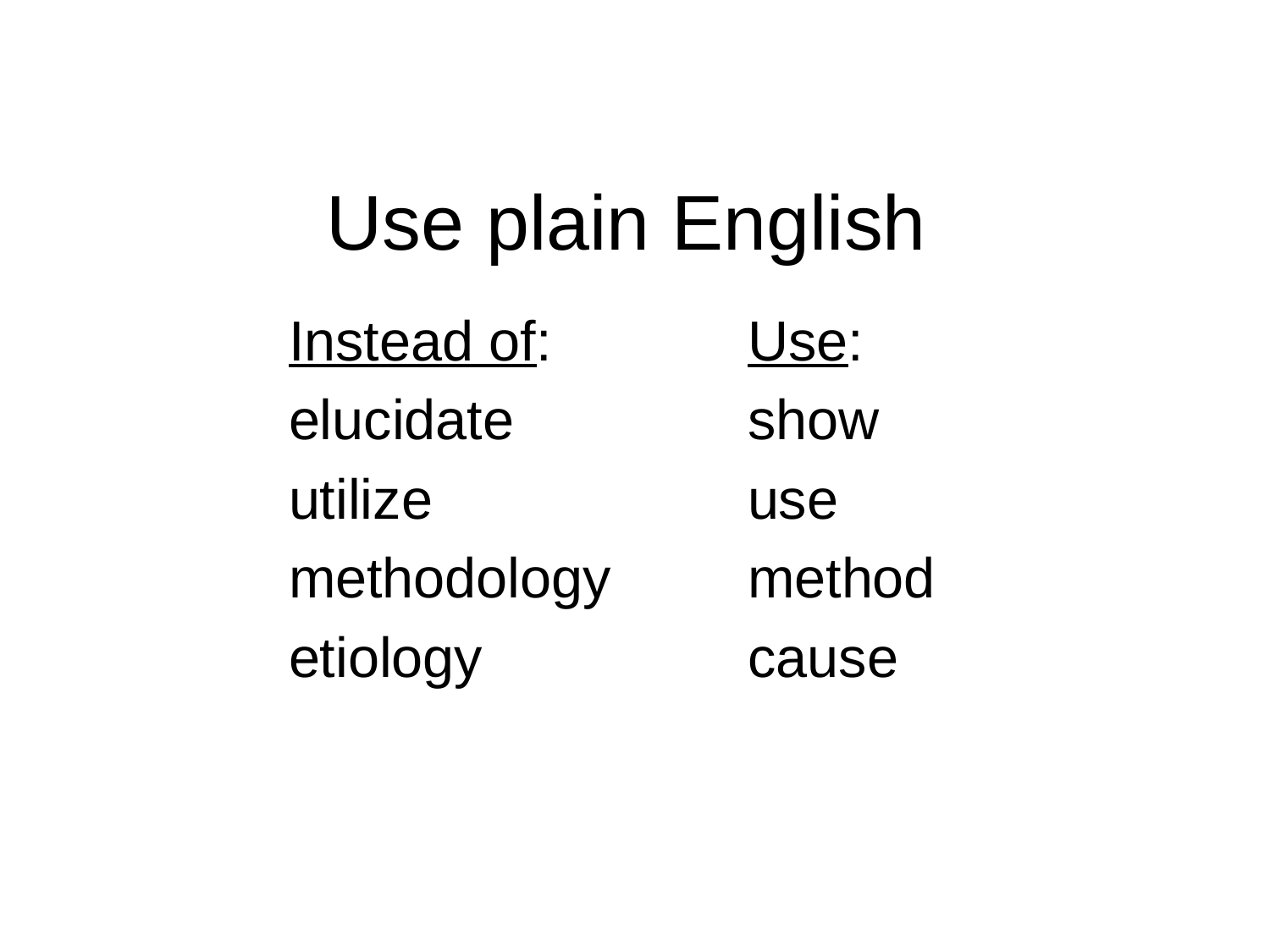

# Use plain English
Instead of:
elucidate
utilize
methodology
etiology
Use:
show
use
method
cause